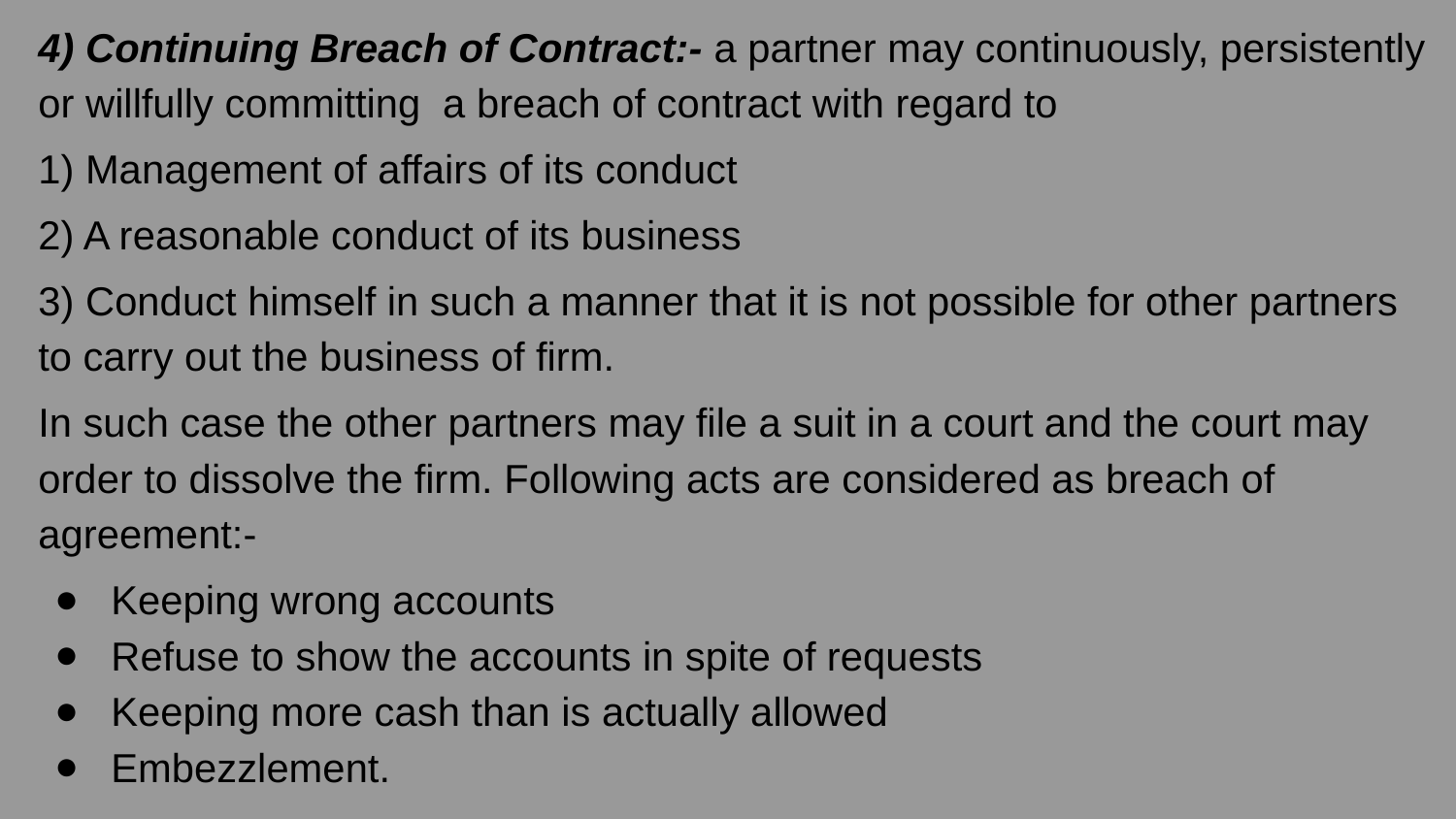

4) Continuing Breach of Contract:- a partner may continuously, persistently or willfully committing  a breach of contract with regard to
1) Management of affairs of its conduct
2) A reasonable conduct of its business
3) Conduct himself in such a manner that it is not possible for other partners to carry out the business of firm.
In such case the other partners may file a suit in a court and the court may order to dissolve the firm. Following acts are considered as breach of agreement:-
Keeping wrong accounts
Refuse to show the accounts in spite of requests
Keeping more cash than is actually allowed
Embezzlement.